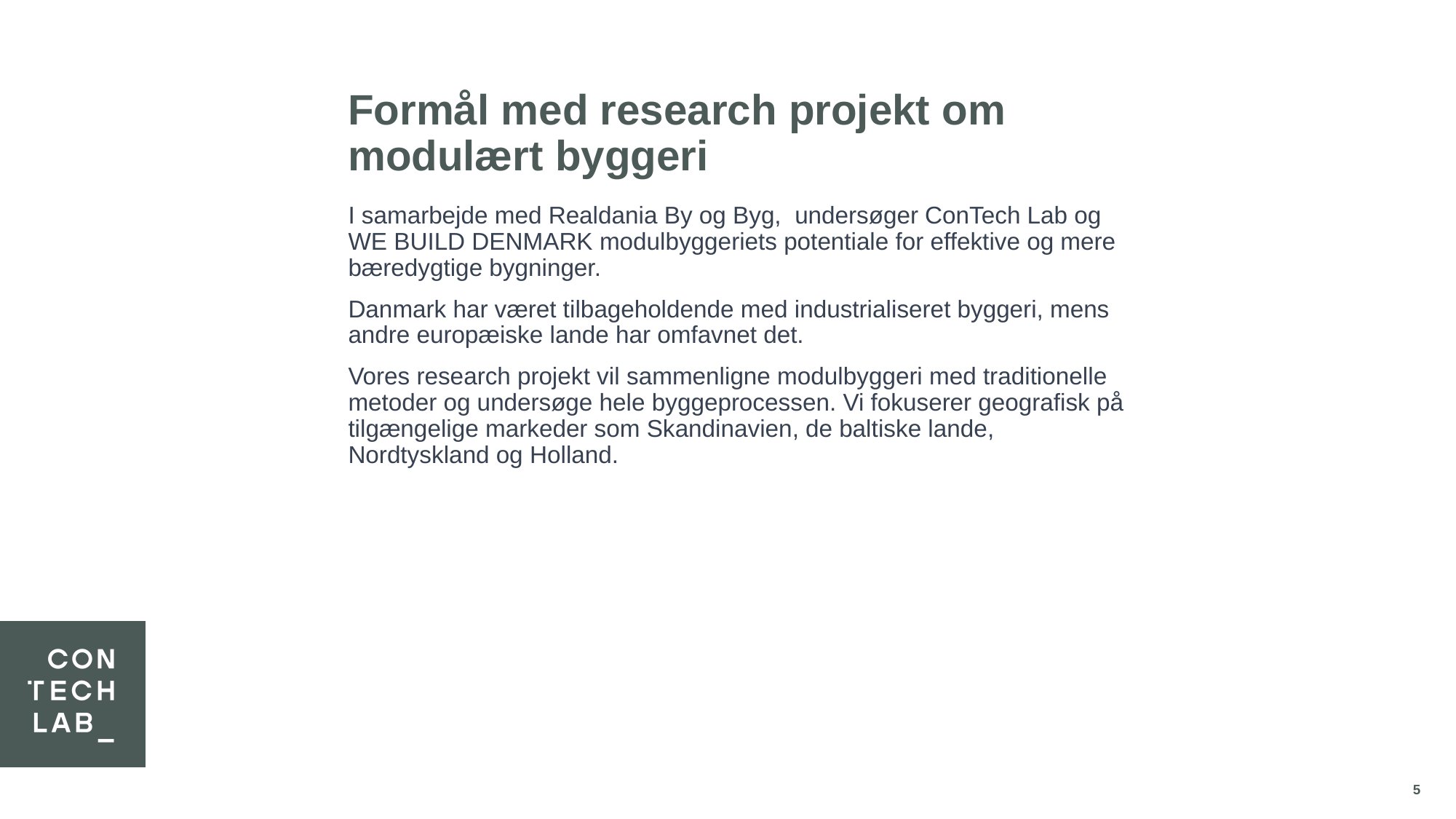

# Formål med research projekt om modulært byggeri
I samarbejde med Realdania By og Byg,  undersøger ConTech Lab og WE BUILD DENMARK modulbyggeriets potentiale for effektive og mere bæredygtige bygninger.
Danmark har været tilbageholdende med industrialiseret byggeri, mens andre europæiske lande har omfavnet det.
Vores research projekt vil sammenligne modulbyggeri med traditionelle metoder og undersøge hele byggeprocessen. Vi fokuserer geografisk på tilgængelige markeder som Skandinavien, de baltiske lande, Nordtyskland og Holland.
5